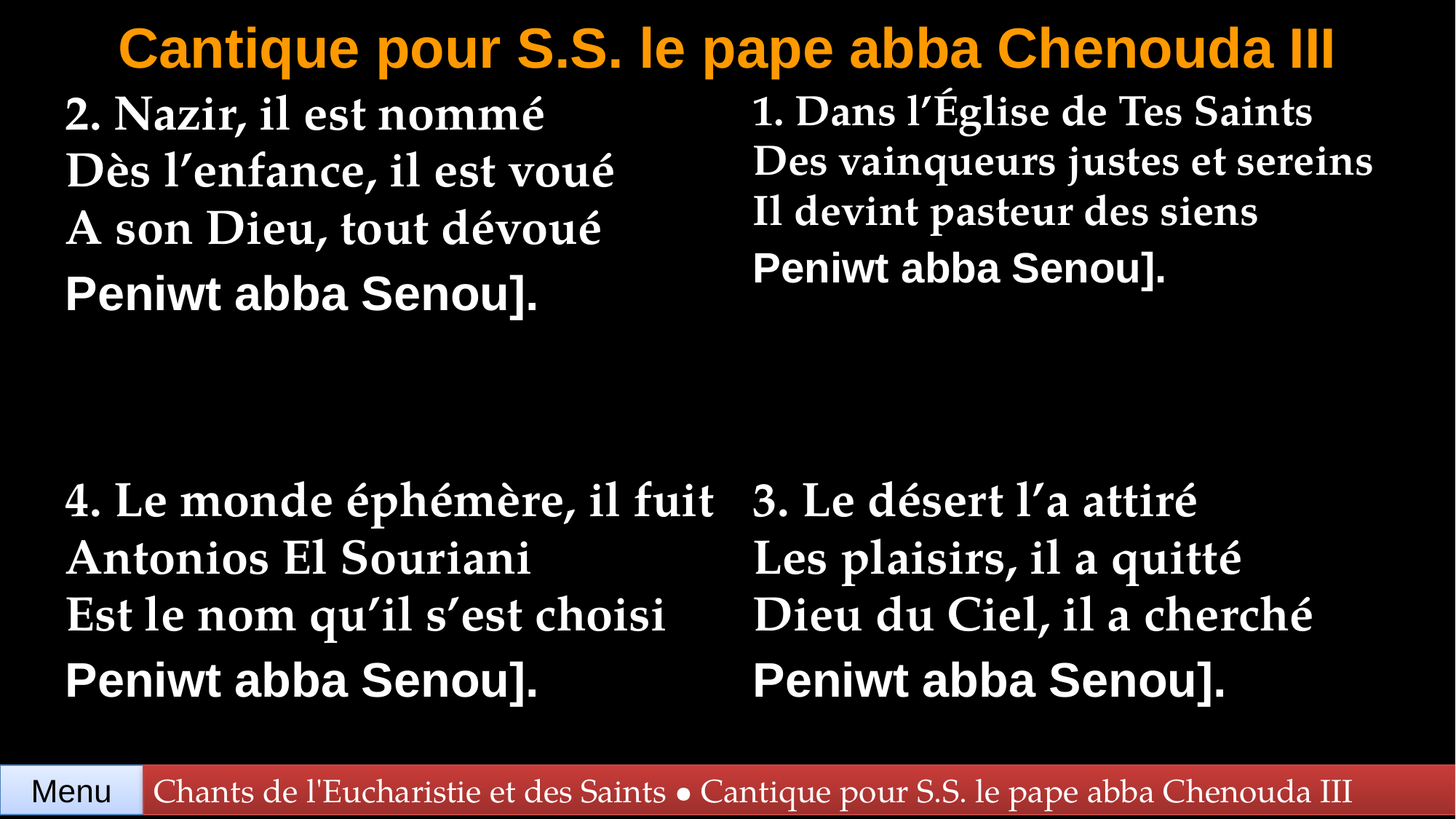

Cantique pour S.S. le pape abba Chenouda III
| 2. Nazir, il est nommé Dès l’enfance, il est voué A son Dieu, tout dévoué Peniwt abba Senou]. | 1. Dans l’Église de Tes Saints Des vainqueurs justes et sereins Il devint pasteur des siens Peniwt abba Senou]. |
| --- | --- |
| 4. Le monde éphémère, il fuit Antonios El Souriani Est le nom qu’il s’est choisi Peniwt abba Senou]. | 3. Le désert l’a attiré Les plaisirs, il a quitté Dieu du Ciel, il a cherché Peniwt abba Senou]. |
Menu
Chants de l'Eucharistie et des Saints • Cantique pour S.S. le pape abba Chenouda III